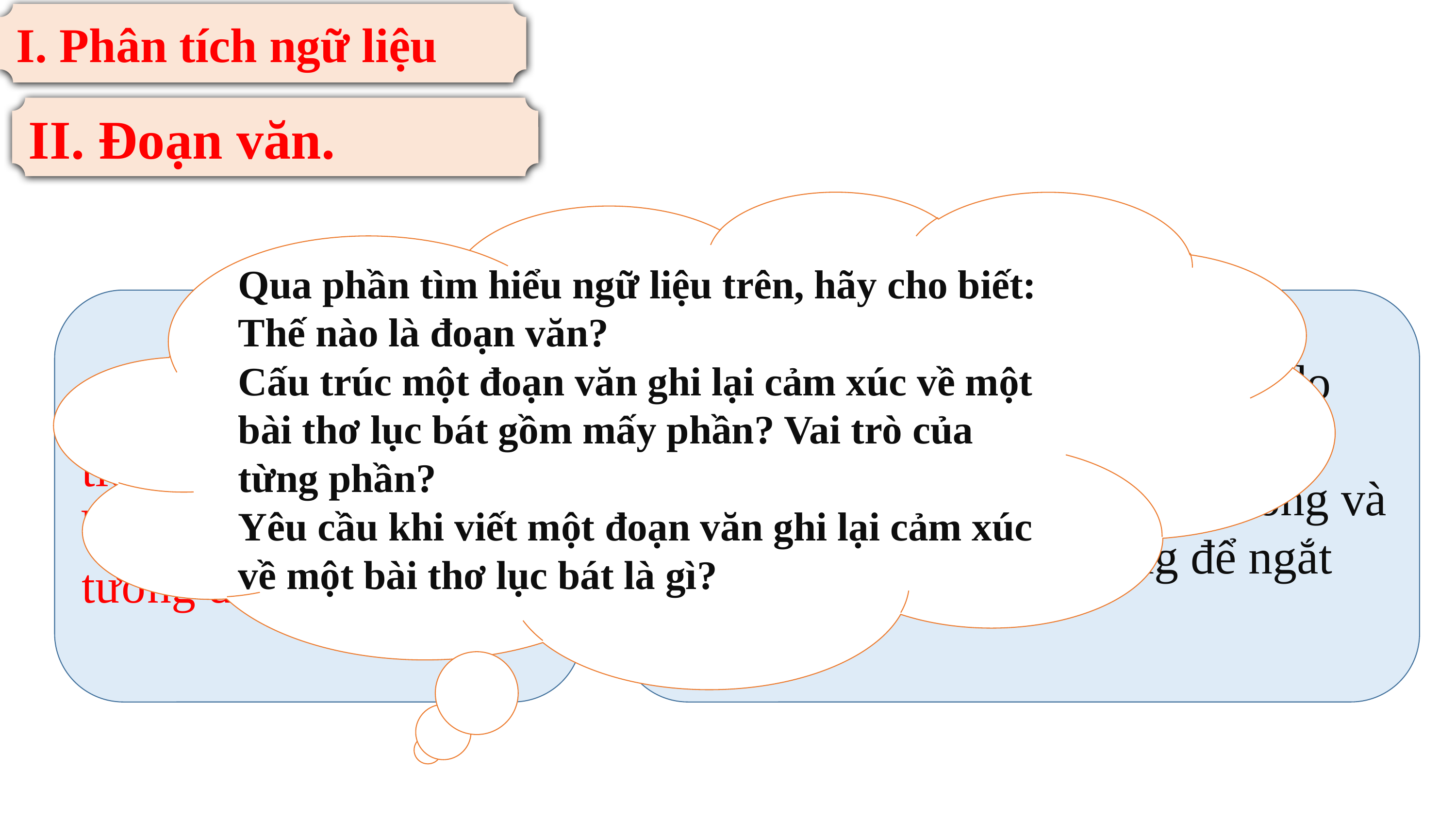

I. Phân tích ngữ liệu
II. Đoạn văn.
Qua phần tìm hiểu ngữ liệu trên, hãy cho biết:
Thế nào là đoạn văn?
Cấu trúc một đoạn văn ghi lại cảm xúc về một bài thơ lục bát gồm mấy phần? Vai trò của từng phần?
Yêu cầu khi viết một đoạn văn ghi lại cảm xúc về một bài thơ lục bát là gì?
Đoạn văn là đơn vị trực tiếp tạo nên văn bản, biểu đạt một nội dung tương đối trọn vẹn.
Về hình thức: đoạn văn thường do nhiều câu tạo thành, được bắt đầu bằng chữ viết hoa lùi vào đầu dòng và kết thúc bằng dấu câu dùng để ngắt đoạn.